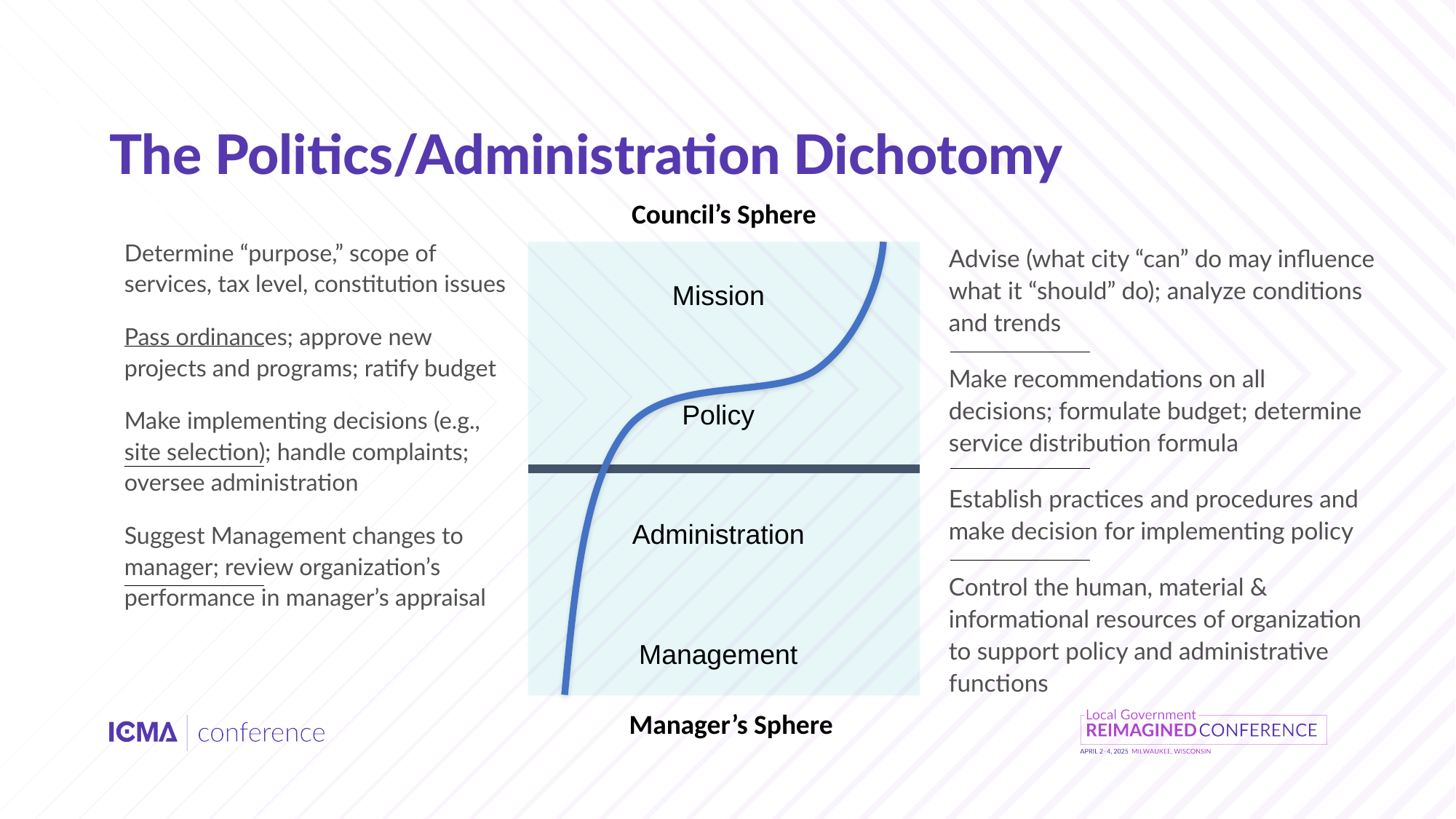

# The Politics/Administration Dichotomy
Council’s Sphere
Determine “purpose,” scope of services, tax level, constitution issues
Pass ordinances; approve new projects and programs; ratify budget
Make implementing decisions (e.g., site selection); handle complaints; oversee administration
Suggest Management changes to manager; review organization’s performance in manager’s appraisal
Advise (what city “can” do may influence what it “should” do); analyze conditions and trends
Make recommendations on all decisions; formulate budget; determine service distribution formula
Establish practices and procedures and make decision for implementing policy
Control the human, material & informational resources of organization to support policy and administrative functions

Mission
Policy
Administration
Management
Manager’s Sphere